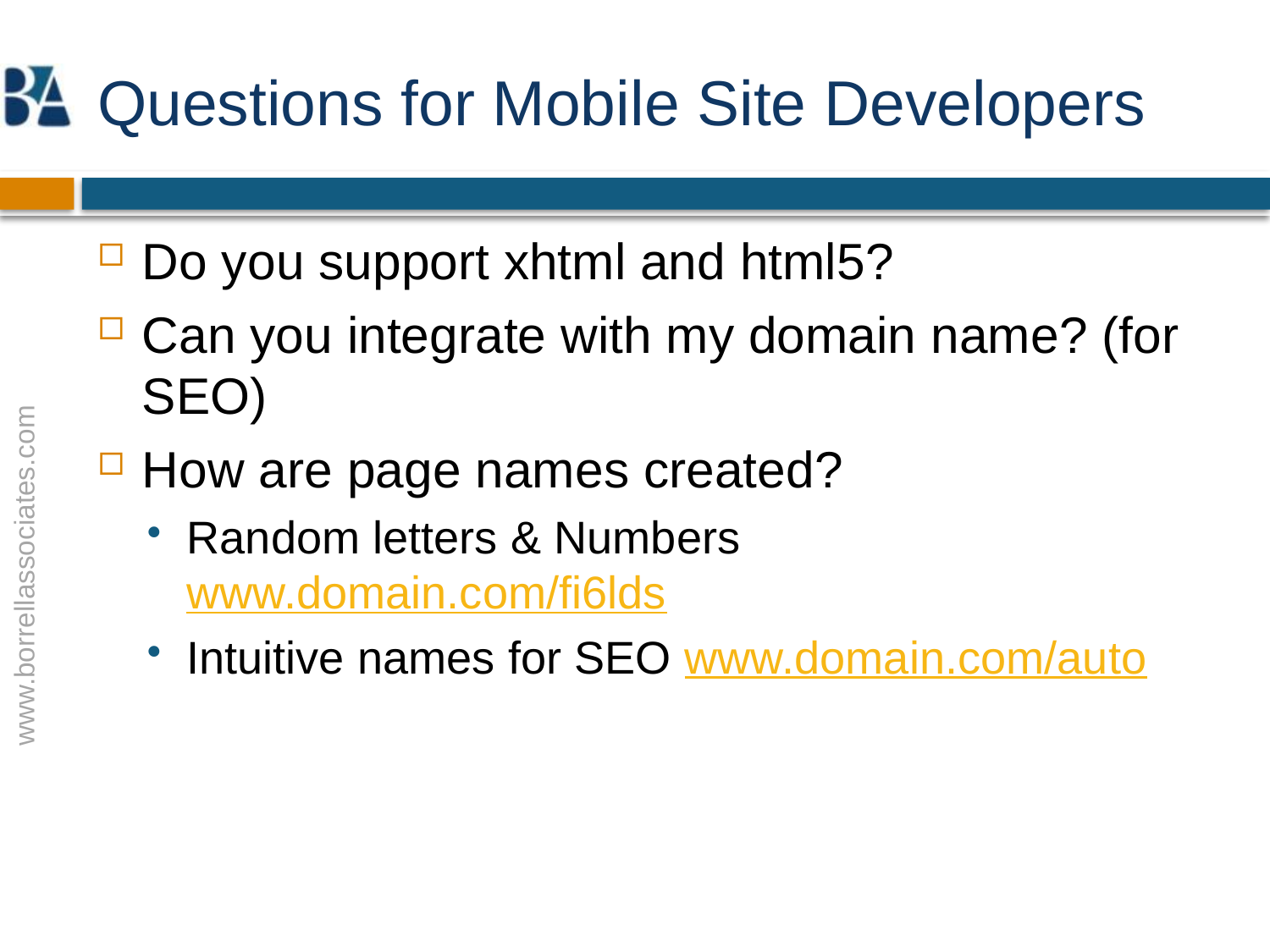

# Questions for Mobile Site Developers
Do you support xhtml and html5?
Can you integrate with my domain name? (for SEO)
How are page names created?
Random letters & Numbers www.domain.com/fi6lds
Intuitive names for SEO www.domain.com/auto